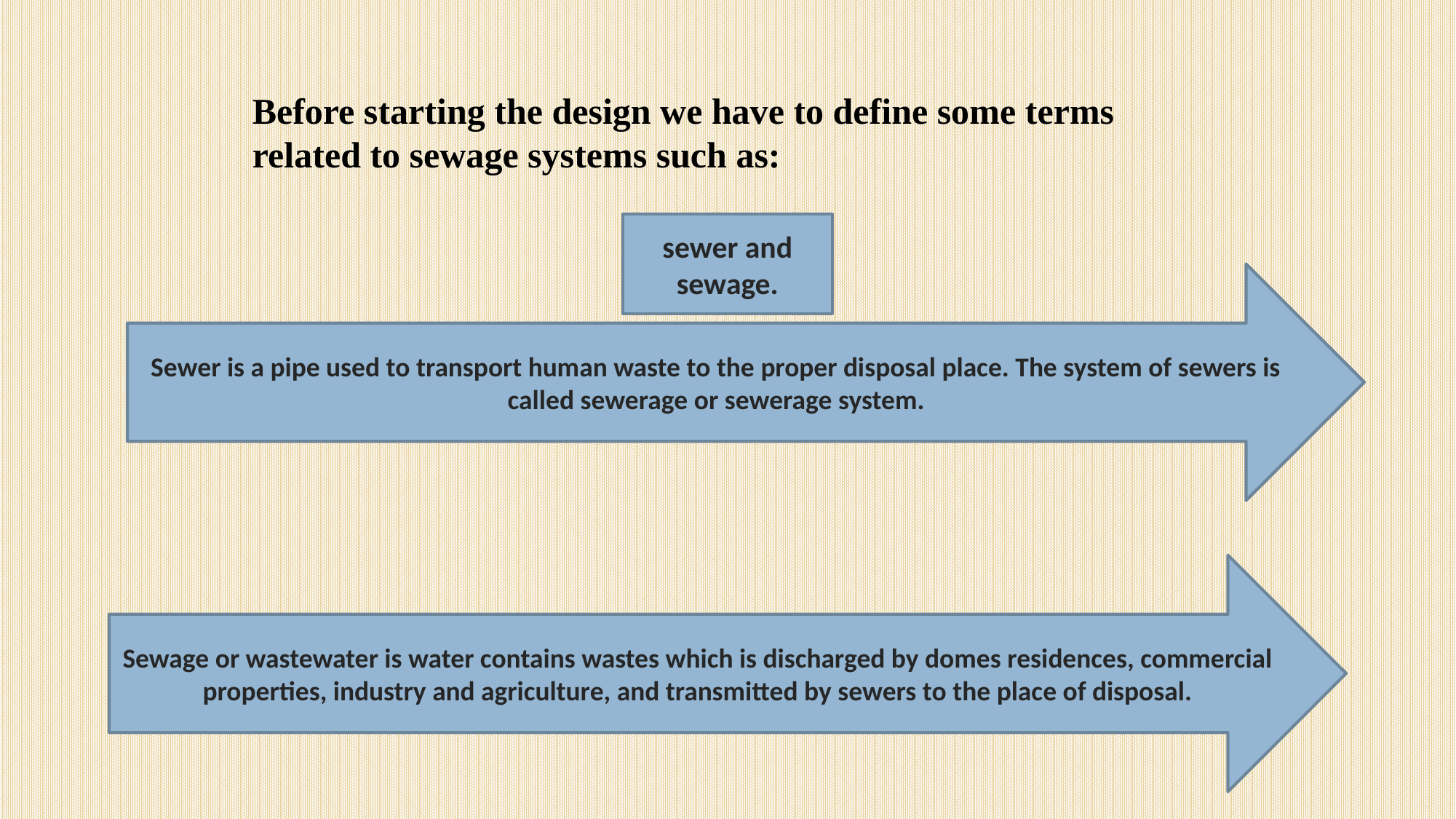

# Before starting the design we have to define some terms related to sewage systems such as:
sewer and sewage.
Sewer is a pipe used to transport human waste to the proper disposal place. The system of sewers is called sewerage or sewerage system.
Sewage or wastewater is water contains wastes which is discharged by domes residences, commercial properties, industry and agriculture, and transmitted by sewers to the place of disposal.